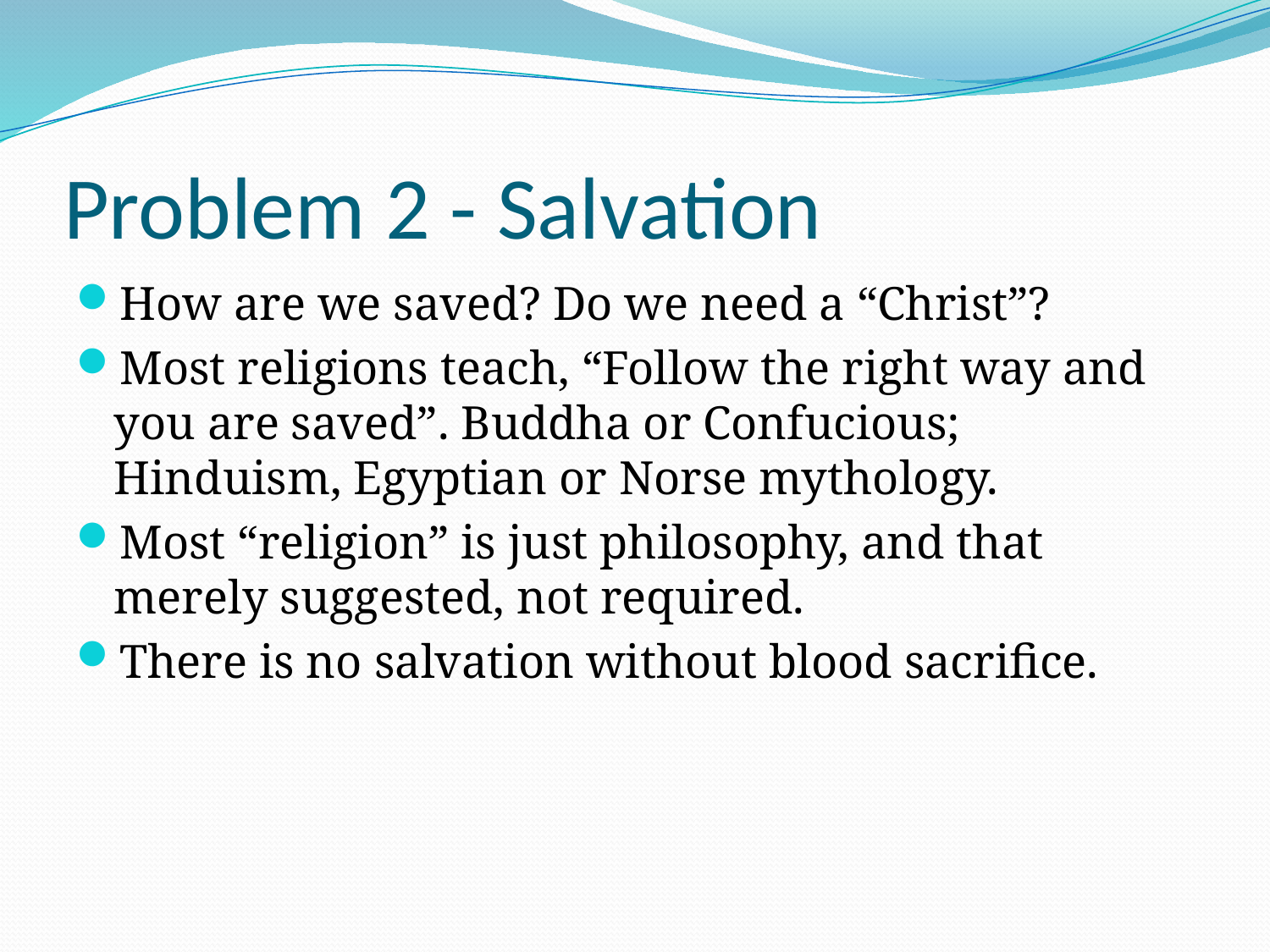

# Problem 2 - Salvation
How are we saved? Do we need a “Christ”?
Most religions teach, “Follow the right way and you are saved”. Buddha or Confucious;  Hinduism, Egyptian or Norse mythology.
Most “religion” is just philosophy, and that merely suggested, not required.
There is no salvation without blood sacrifice.